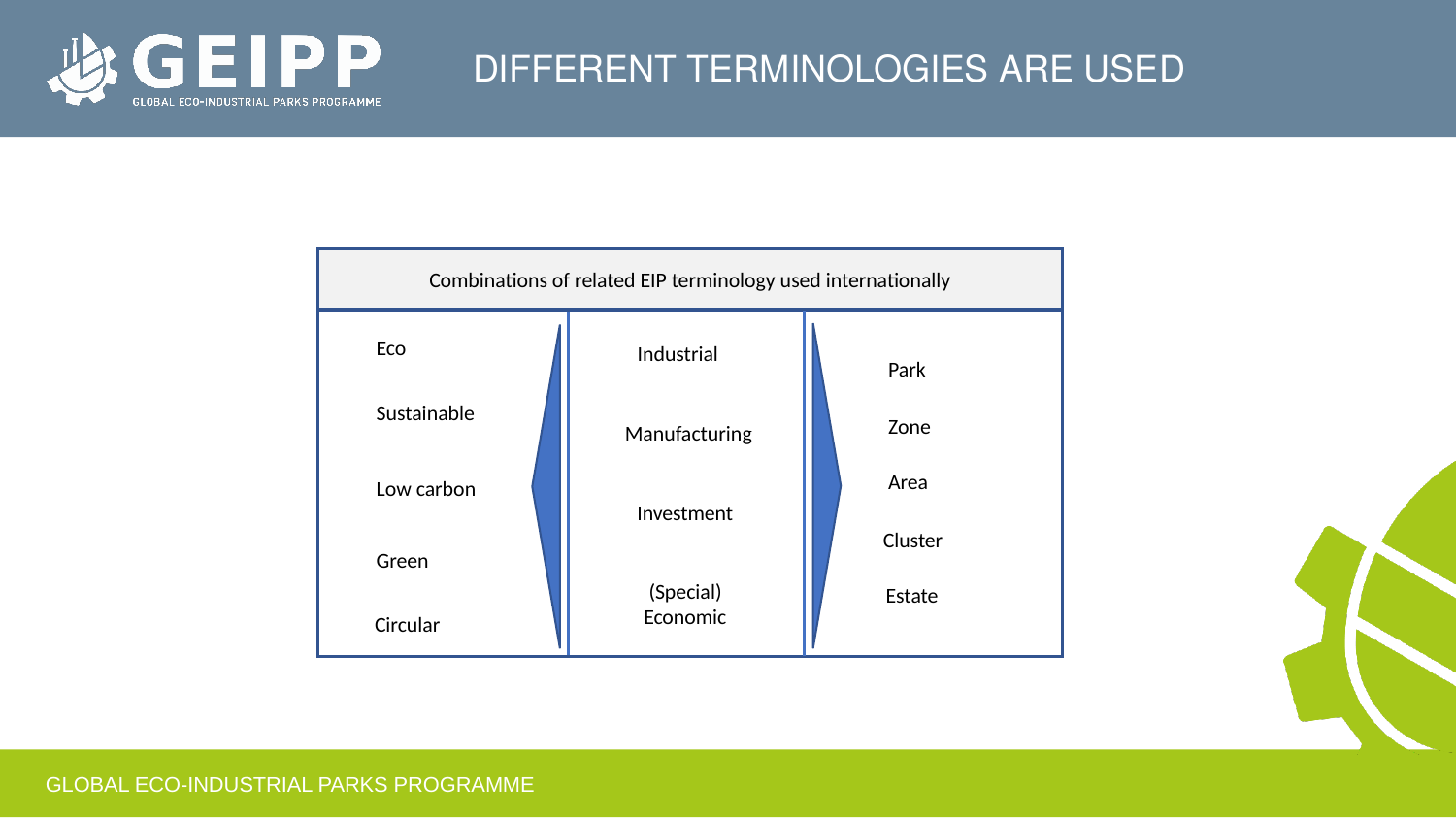

# DIFFERENT TERMINOLOGIES ARE USED
Combinations of related EIP terminology used internationally

Eco
Industrial
Park
Sustainable
Zone
Manufacturing
Area
Low carbon

Investment
Cluster
Green
(Special) Economic
Estate
Circular